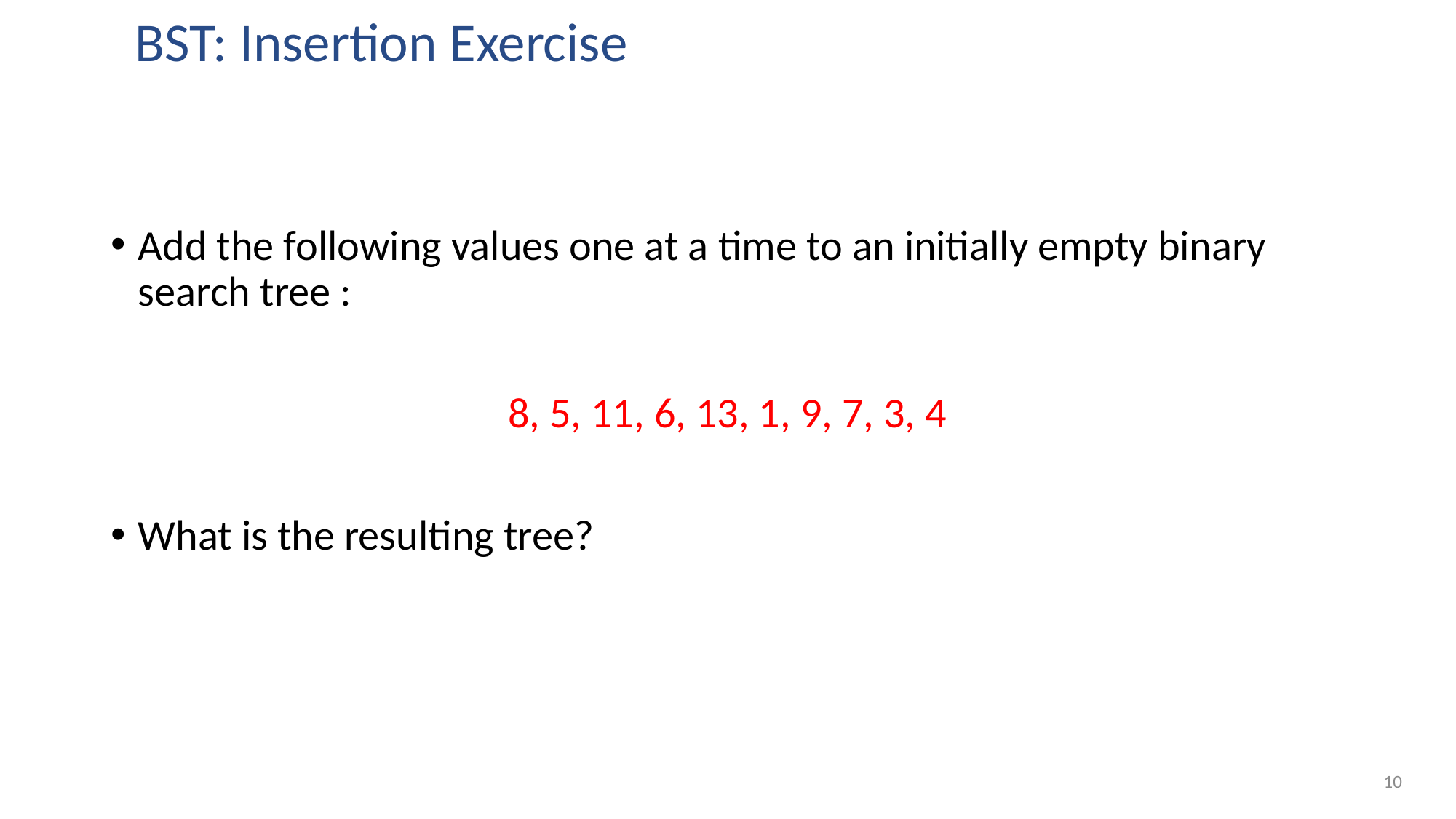

# BST: Insertion Exercise
Add the following values one at a time to an initially empty binary search tree :

8, 5, 11, 6, 13, 1, 9, 7, 3, 4

What is the resulting tree?
10